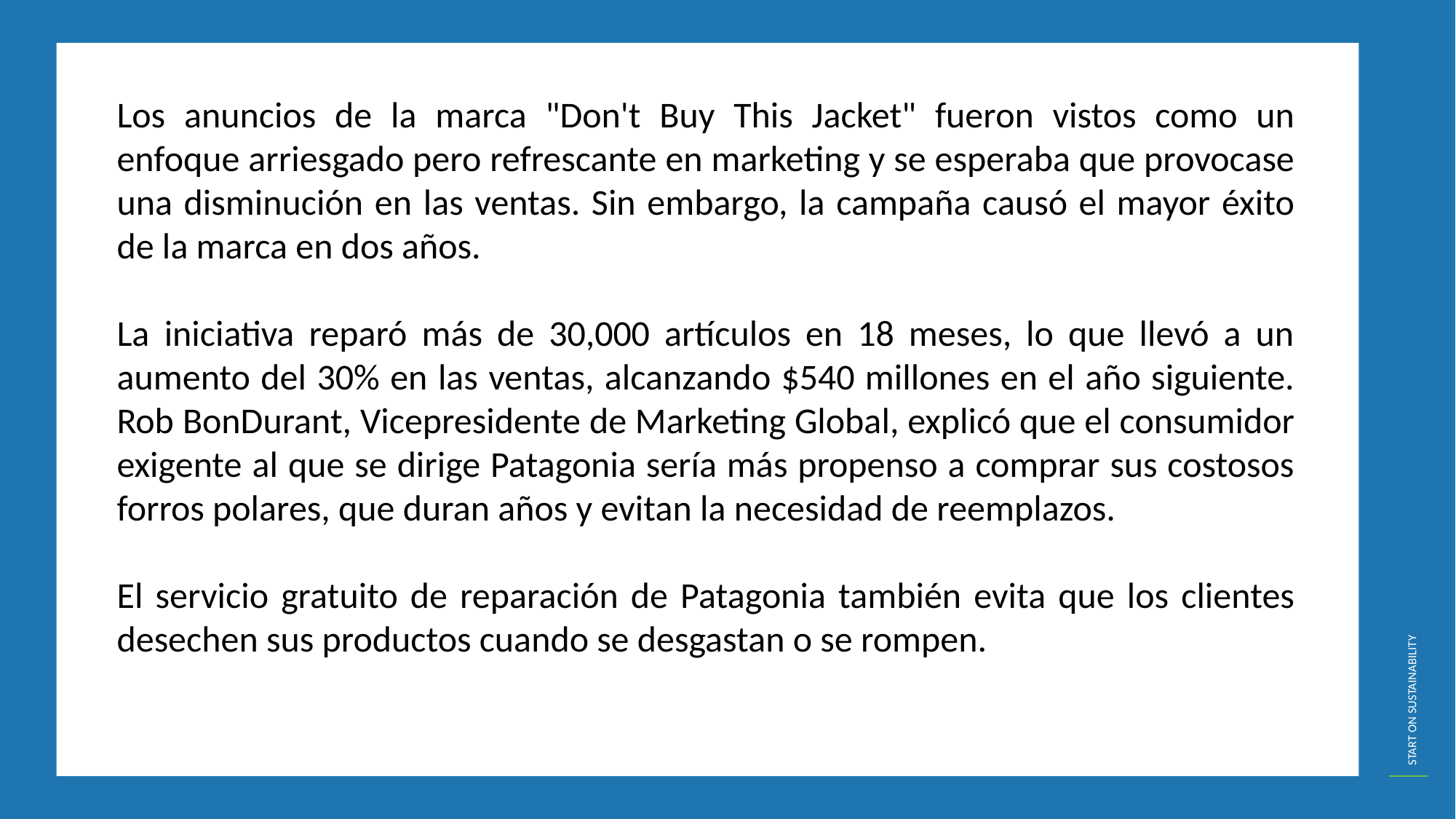

Los anuncios de la marca "Don't Buy This Jacket" fueron vistos como un enfoque arriesgado pero refrescante en marketing y se esperaba que provocase una disminución en las ventas. Sin embargo, la campaña causó el mayor éxito de la marca en dos años.

La iniciativa reparó más de 30,000 artículos en 18 meses, lo que llevó a un aumento del 30% en las ventas, alcanzando $540 millones en el año siguiente. Rob BonDurant, Vicepresidente de Marketing Global, explicó que el consumidor exigente al que se dirige Patagonia sería más propenso a comprar sus costosos forros polares, que duran años y evitan la necesidad de reemplazos.

El servicio gratuito de reparación de Patagonia también evita que los clientes desechen sus productos cuando se desgastan o se rompen.